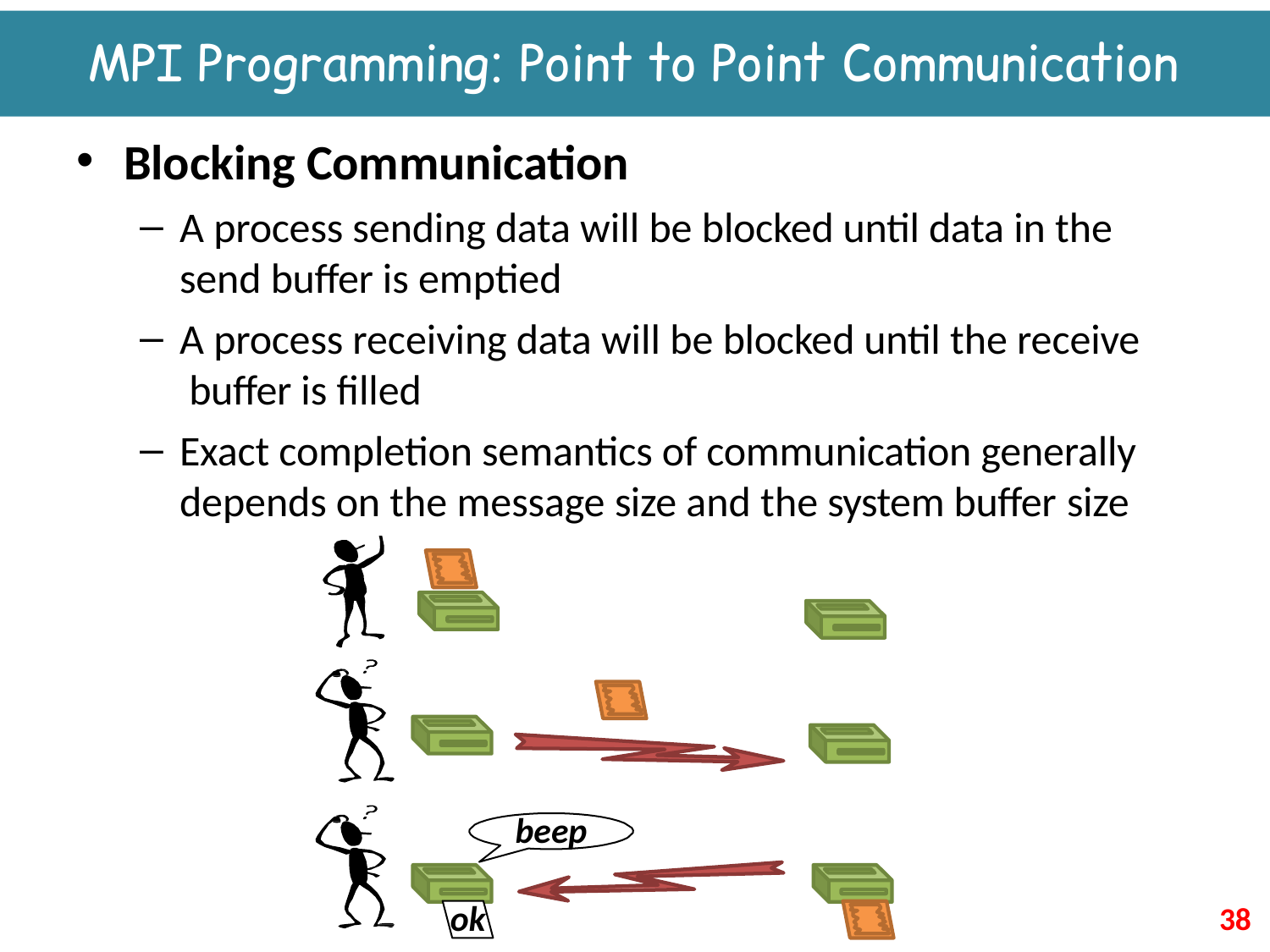

# MPI Programming: Point to Point Communication
Blocking Communication
A process sending data will be blocked until data in the
send buffer is emptied
A process receiving data will be blocked until the receive  buffer is filled
Exact completion semantics of communication generally
depends on the message size and the system buffer size

beep

ok
38